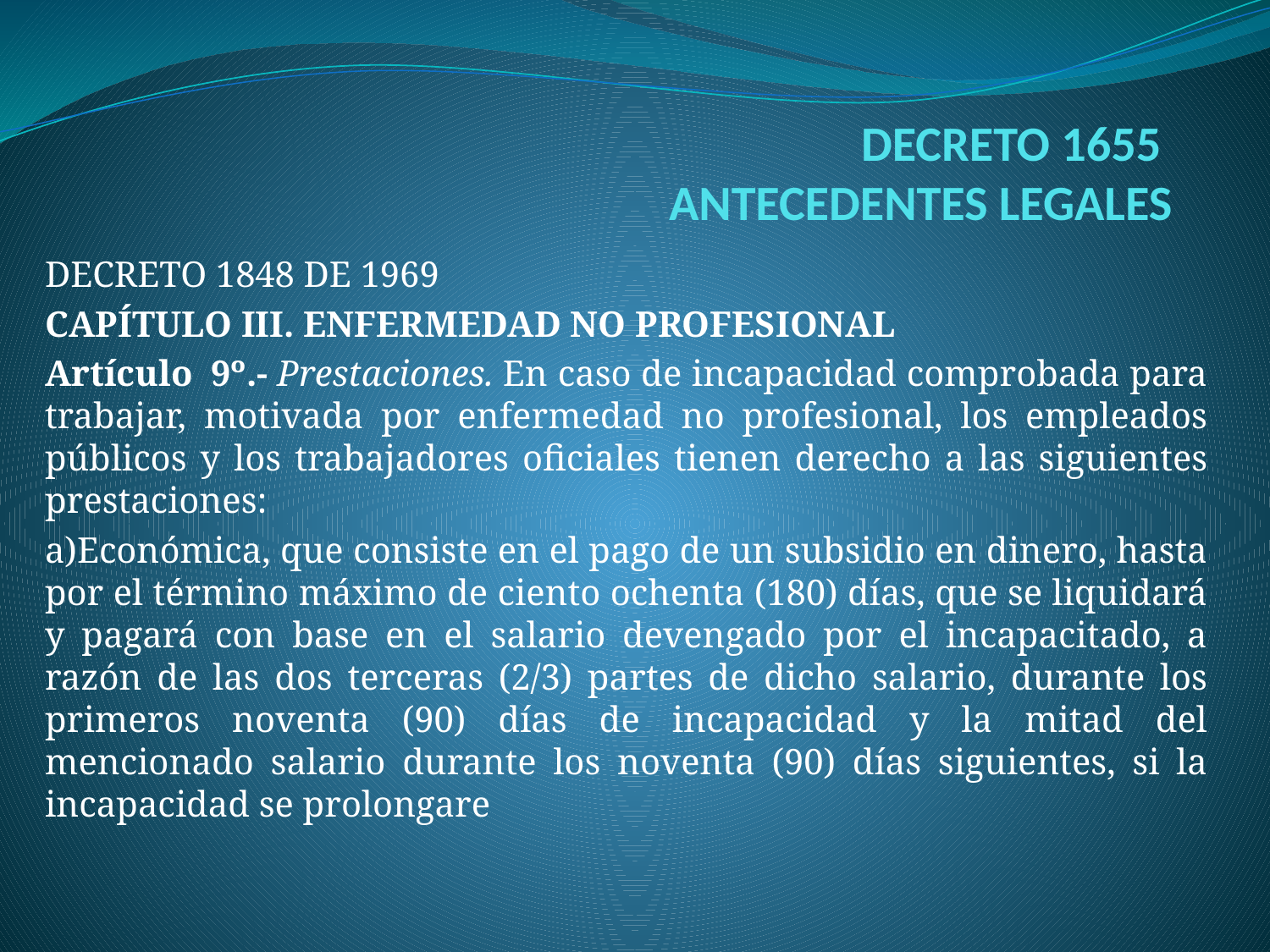

# DECRETO 1655 ANTECEDENTES LEGALES
DECRETO 1848 DE 1969
CAPÍTULO III. ENFERMEDAD NO PROFESIONAL
Artículo  9º.- Prestaciones. En caso de incapacidad comprobada para trabajar, motivada por enfermedad no profesional, los empleados públicos y los trabajadores oficiales tienen derecho a las siguientes prestaciones:
a)Económica, que consiste en el pago de un subsidio en dinero, hasta por el término máximo de ciento ochenta (180) días, que se liquidará y pagará con base en el salario devengado por el incapacitado, a razón de las dos terceras (2/3) partes de dicho salario, durante los primeros noventa (90) días de incapacidad y la mitad del mencionado salario durante los noventa (90) días siguientes, si la incapacidad se prolongare